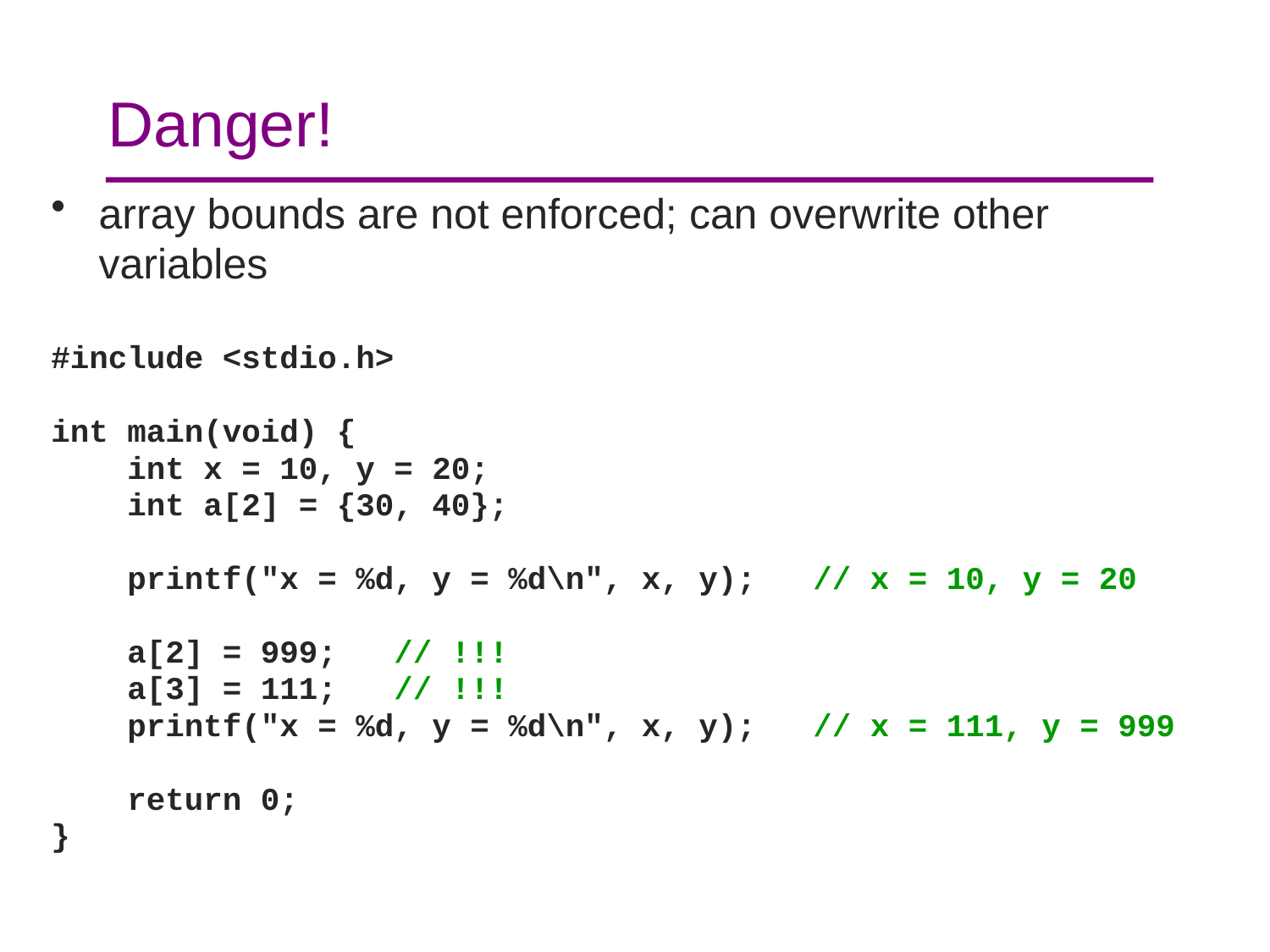

# Danger!
array bounds are not enforced; can overwrite other
variables

#include <stdio.h>

int main(void) {
    int x = 10, y = 20;
    int a[2] = {30, 40};

    printf("x = %d, y = %d\n", x, y);   // x = 10, y = 20

    a[2] = 999;   // !!!
    a[3] = 111;   // !!!
    printf("x = %d, y = %d\n", x, y);   // x = 111, y = 999

    return 0;
}